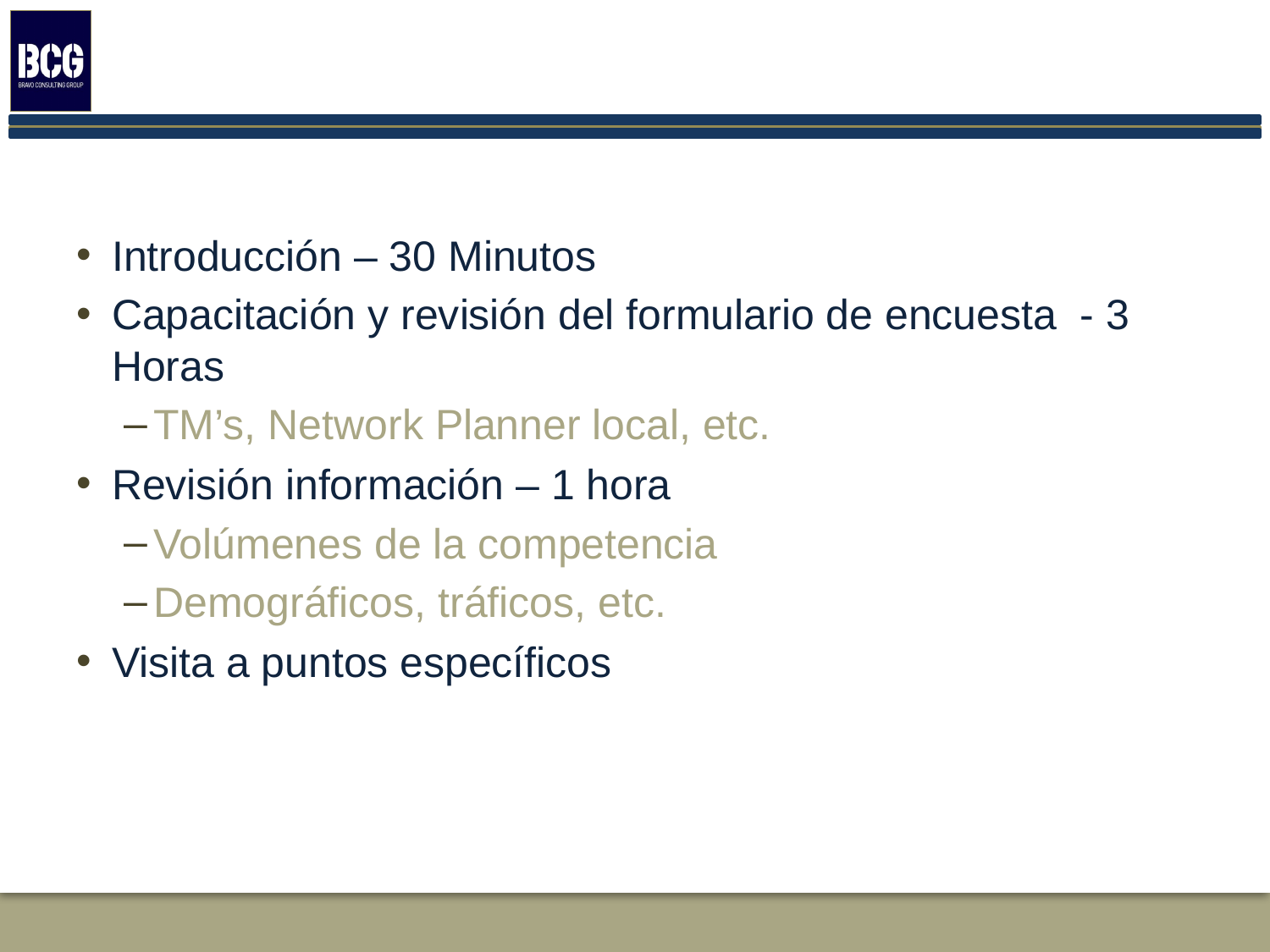

#
Introducción – 30 Minutos
Capacitación y revisión del formulario de encuesta  - 3 Horas
TM’s, Network Planner local, etc.
Revisión información – 1 hora
Volúmenes de la competencia
Demográficos, tráficos, etc.
Visita a puntos específicos